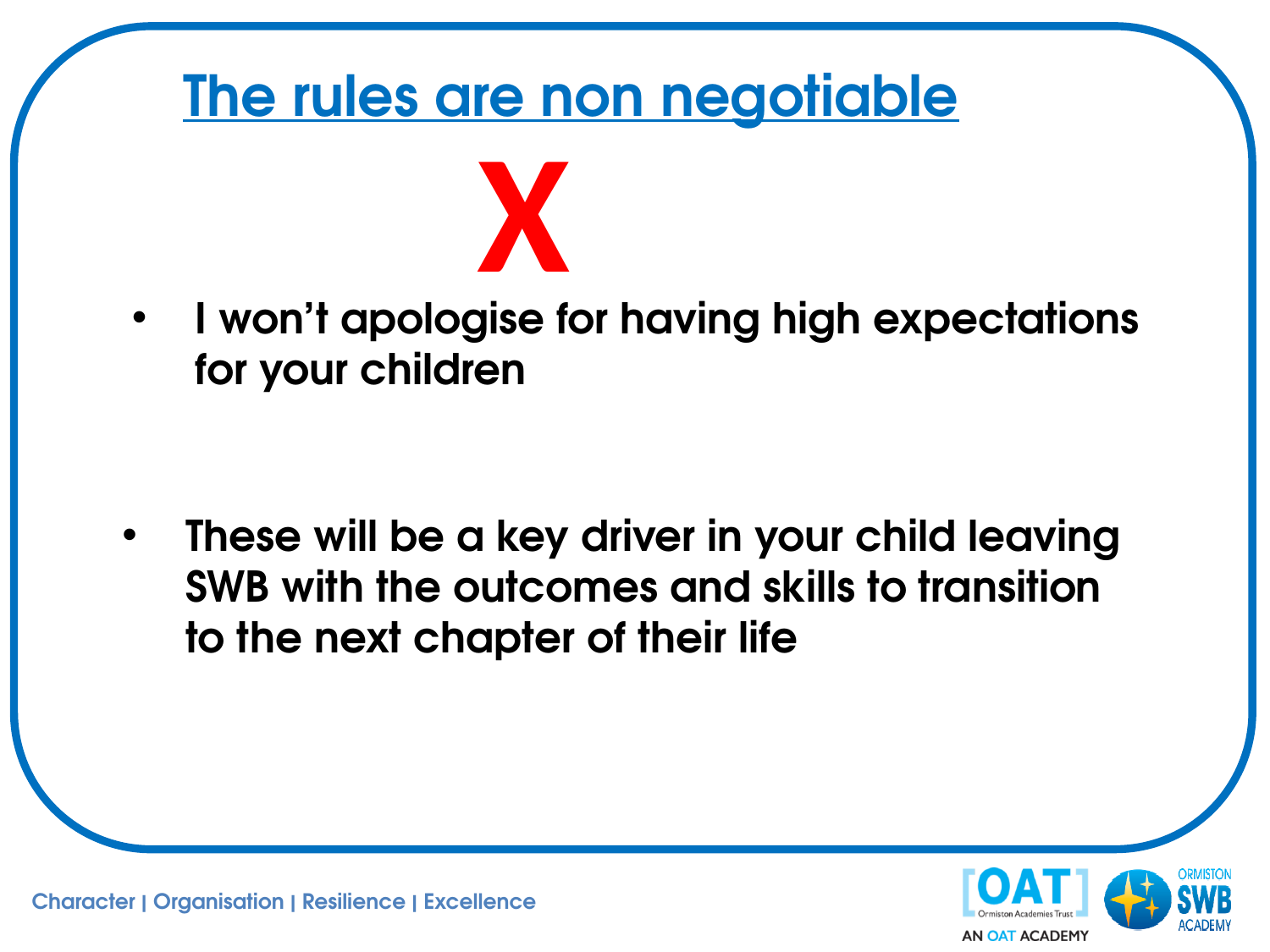

The rules are non negotiable

X
I won’t apologise for having high expectations for your children

These will be a key driver in your child leaving SWB with the outcomes and skills to transition to the next chapter of their life